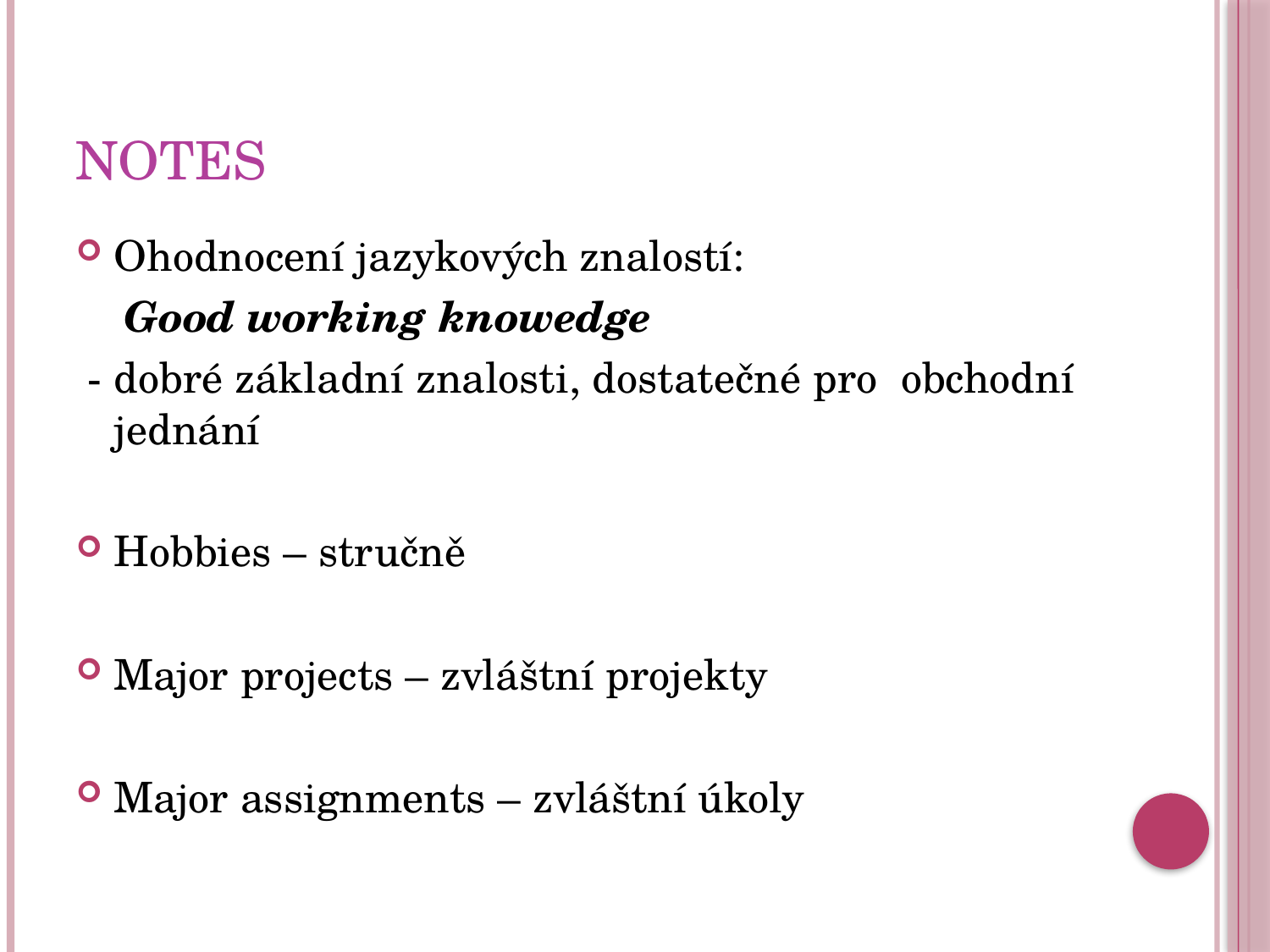

# Notes
Ohodnocení jazykových znalostí:
    Good working knowedge
 - dobré základní znalosti, dostatečné pro  obchodní jednání

Hobbies – stručně

Major projects – zvláštní projekty

Major assignments – zvláštní úkoly